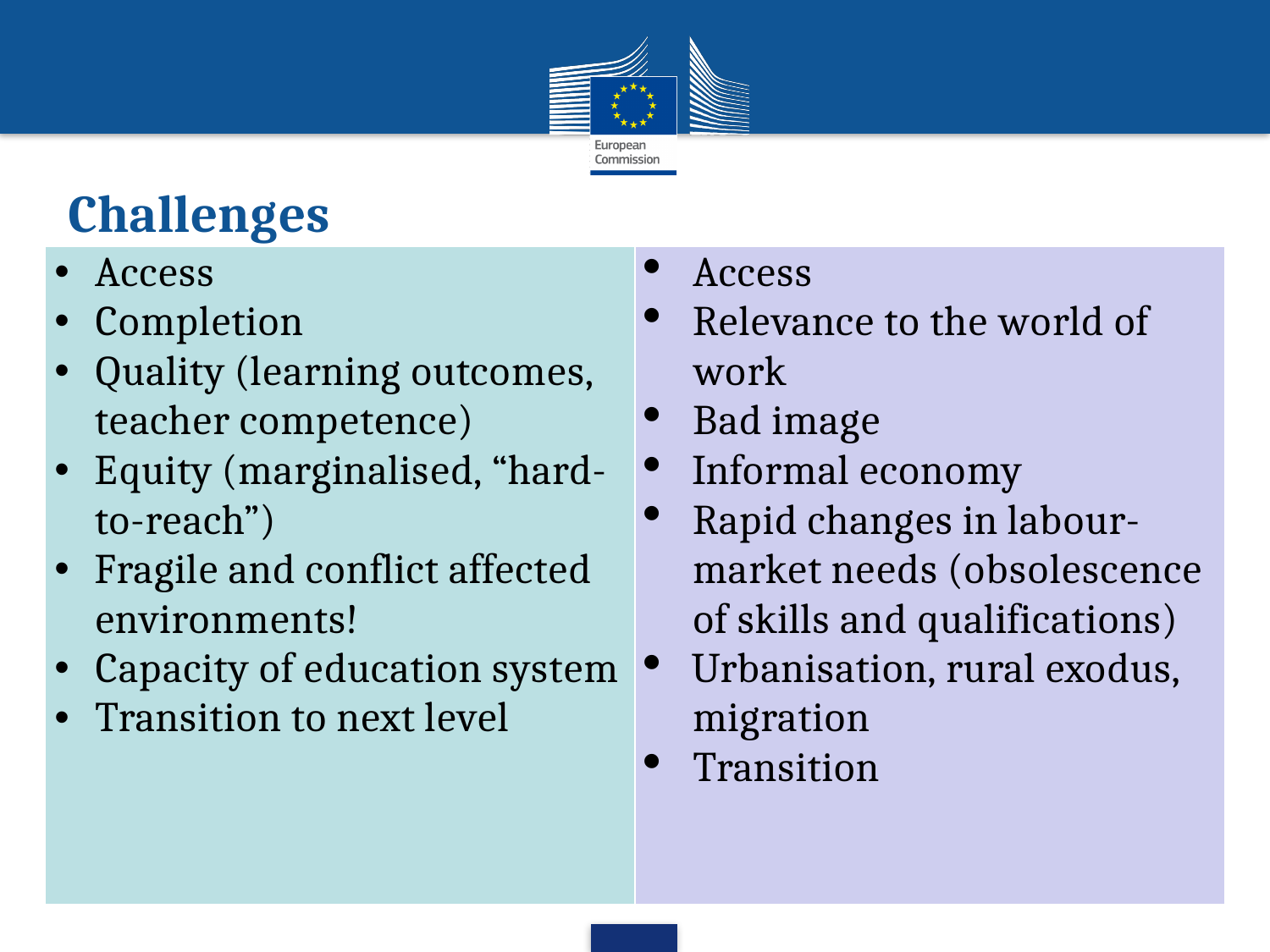

# Challenges
| Access Completion Quality (learning outcomes, teacher competence) Equity (marginalised, “hard-to-reach”) Fragile and conflict affected environments! Capacity of education system Transition to next level | Access Relevance to the world of work Bad image Informal economy Rapid changes in labour-market needs (obsolescence of skills and qualifications) Urbanisation, rural exodus, migration Transition |
| --- | --- |